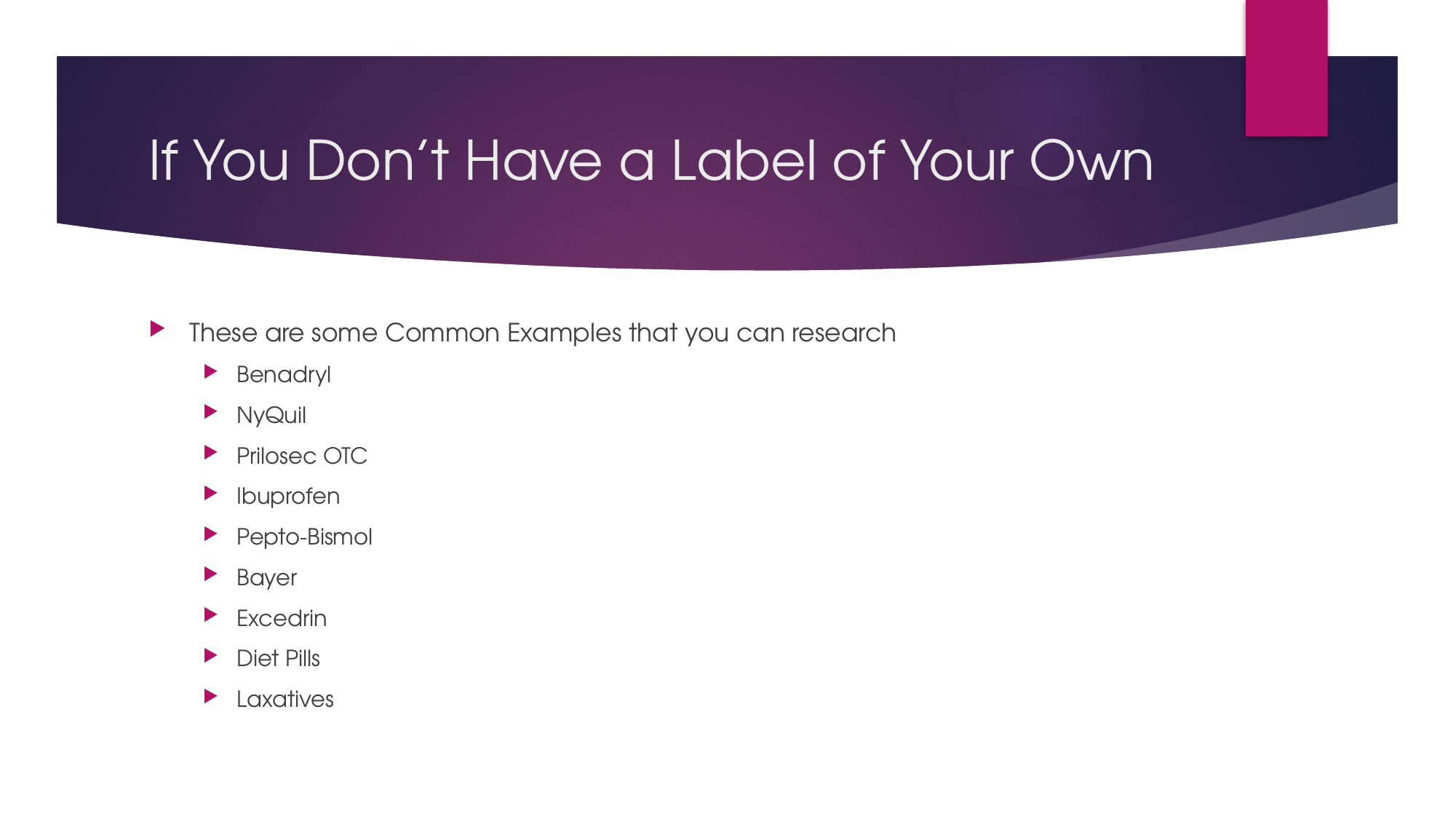

# If You Don’t Have a Label of Your Own
These are some Common Examples that you can research
Benadryl
NyQuil
Prilosec OTC
Ibuprofen
Pepto-Bismol
Bayer
Excedrin
Diet Pills
Laxatives